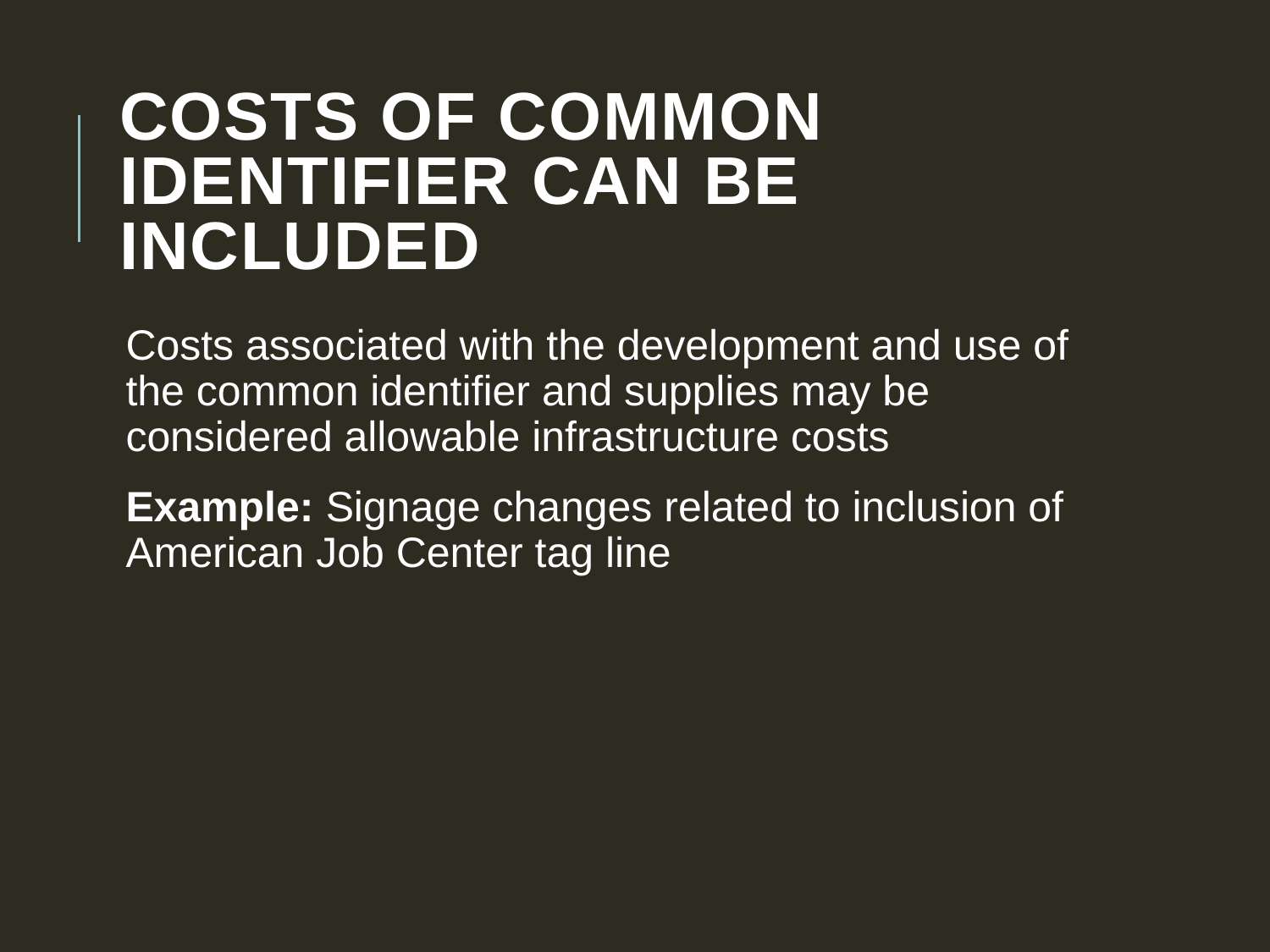

# Costs of common identifier can be Included
Costs associated with the development and use of the common identifier and supplies may be considered allowable infrastructure costs
Example: Signage changes related to inclusion of American Job Center tag line